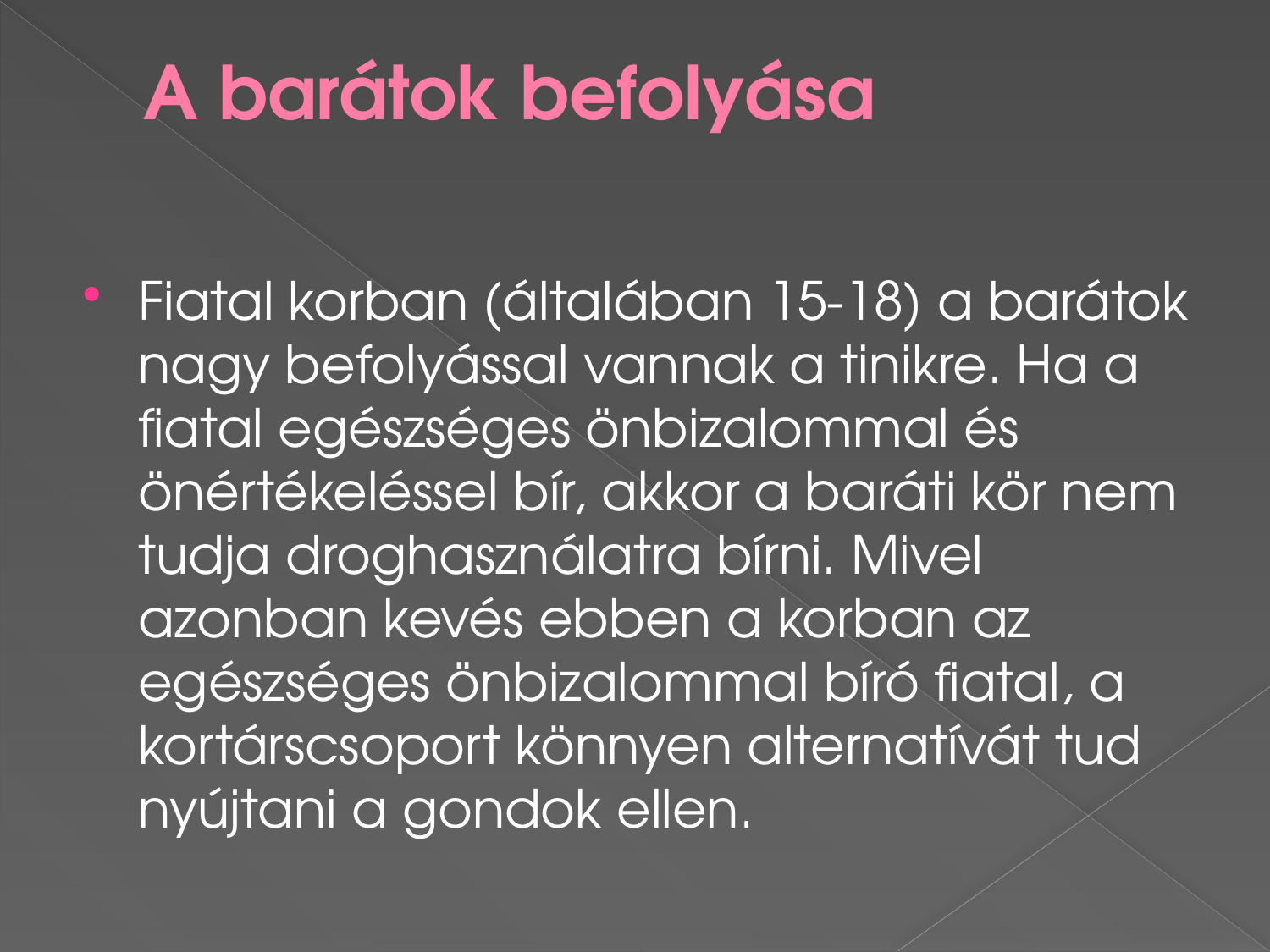

# A barátok befolyása
Fiatal korban (általában 15-18) a barátok nagy befolyással vannak a tinikre. Ha a fiatal egészséges önbizalommal és önértékeléssel bír, akkor a baráti kör nem tudja droghasználatra bírni. Mivel azonban kevés ebben a korban az egészséges önbizalommal bíró fiatal, a kortárscsoport könnyen alternatívát tud nyújtani a gondok ellen.